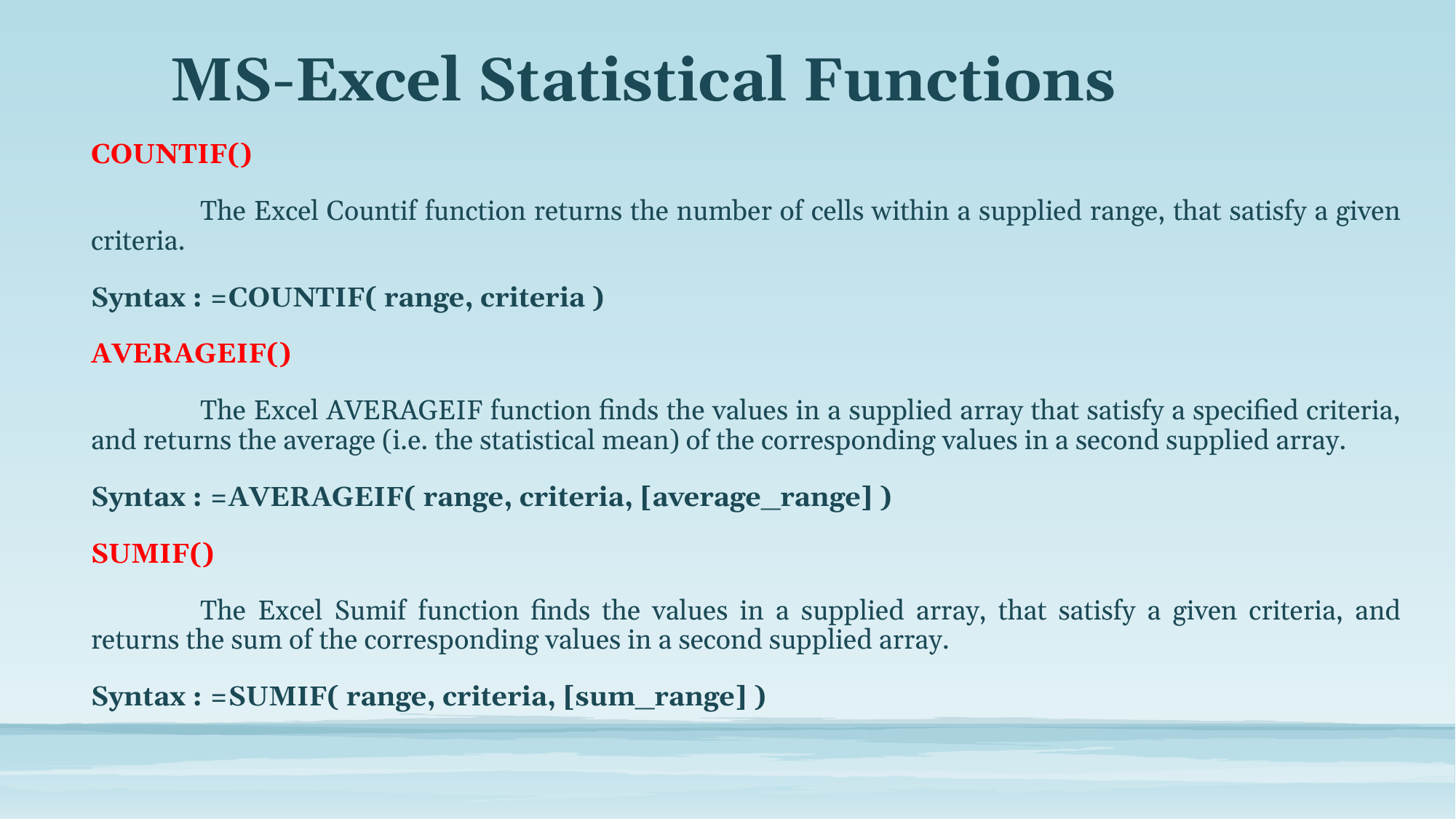

# MS-Excel Statistical Functions
COUNTIF()
	The Excel Countif function returns the number of cells within a supplied range, that satisfy a given criteria.
Syntax : =COUNTIF( range, criteria )
AVERAGEIF()
	The Excel AVERAGEIF function finds the values in a supplied array that satisfy a specified criteria, and returns the average (i.e. the statistical mean) of the corresponding values in a second supplied array.
Syntax : =AVERAGEIF( range, criteria, [average_range] )
SUMIF()
	The Excel Sumif function finds the values in a supplied array, that satisfy a given criteria, and returns the sum of the corresponding values in a second supplied array.
Syntax : =SUMIF( range, criteria, [sum_range] )